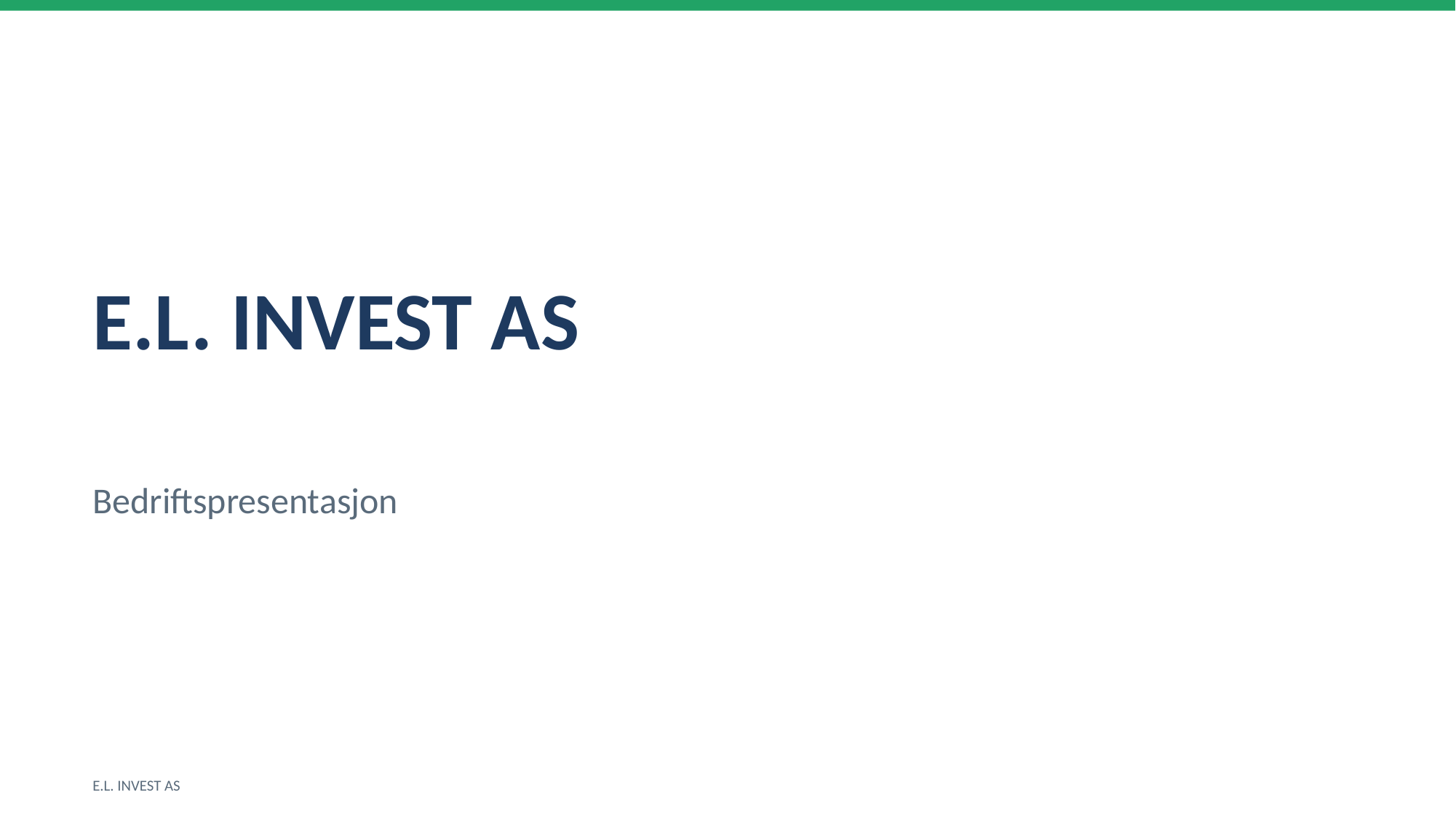

E.L. INVEST AS
Bedriftspresentasjon
E.L. INVEST AS